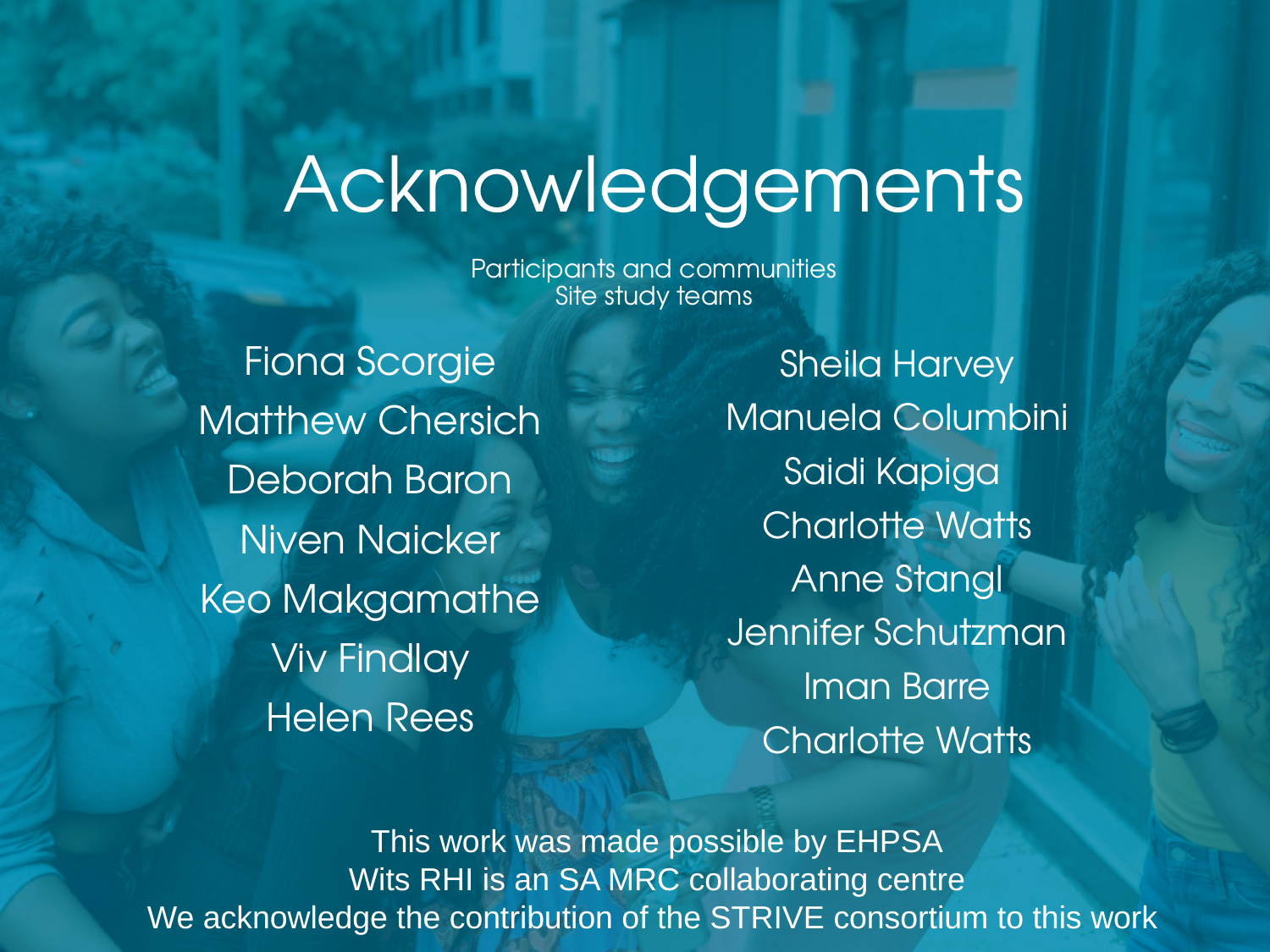

# Acknowledgements Participants and communities Site study teams
Fiona Scorgie
Matthew Chersich
Deborah Baron
Niven Naicker
Keo Makgamathe
Viv Findlay
Helen Rees

Sheila Harvey
Manuela Columbini
Saidi Kapiga
Charlotte Watts
Anne Stangl
Jennifer Schutzman
Iman Barre
Charlotte Watts
This work was made possible by EHPSA
Wits RHI is an SA MRC collaborating centre
We acknowledge the contribution of the STRIVE consortium to this work